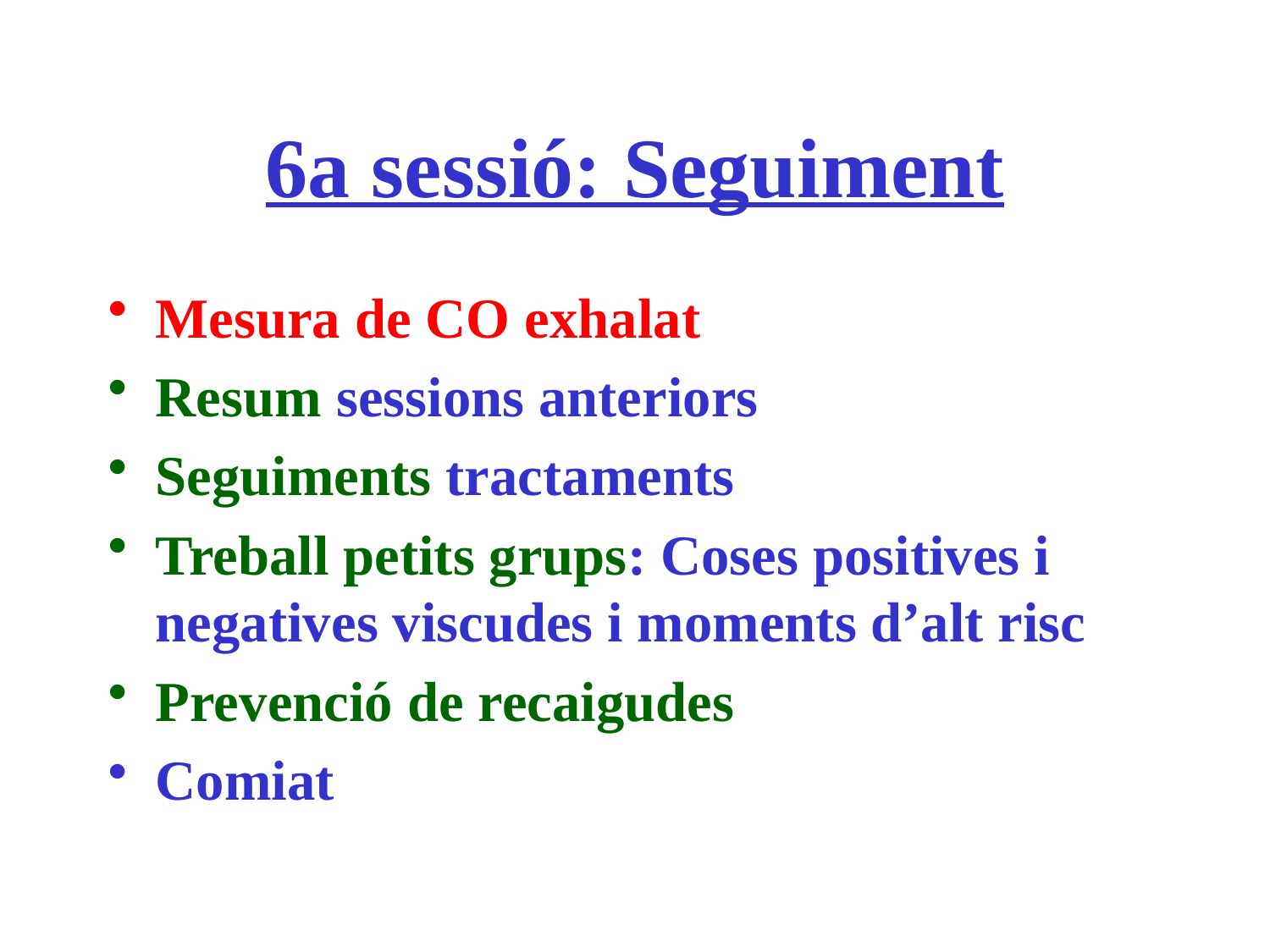

# 6a sessió: Seguiment
Mesura de CO exhalat
Resum sessions anteriors
Seguiments tractaments
Treball petits grups: Coses positives i negatives viscudes i moments d’alt risc
Prevenció de recaigudes
Comiat